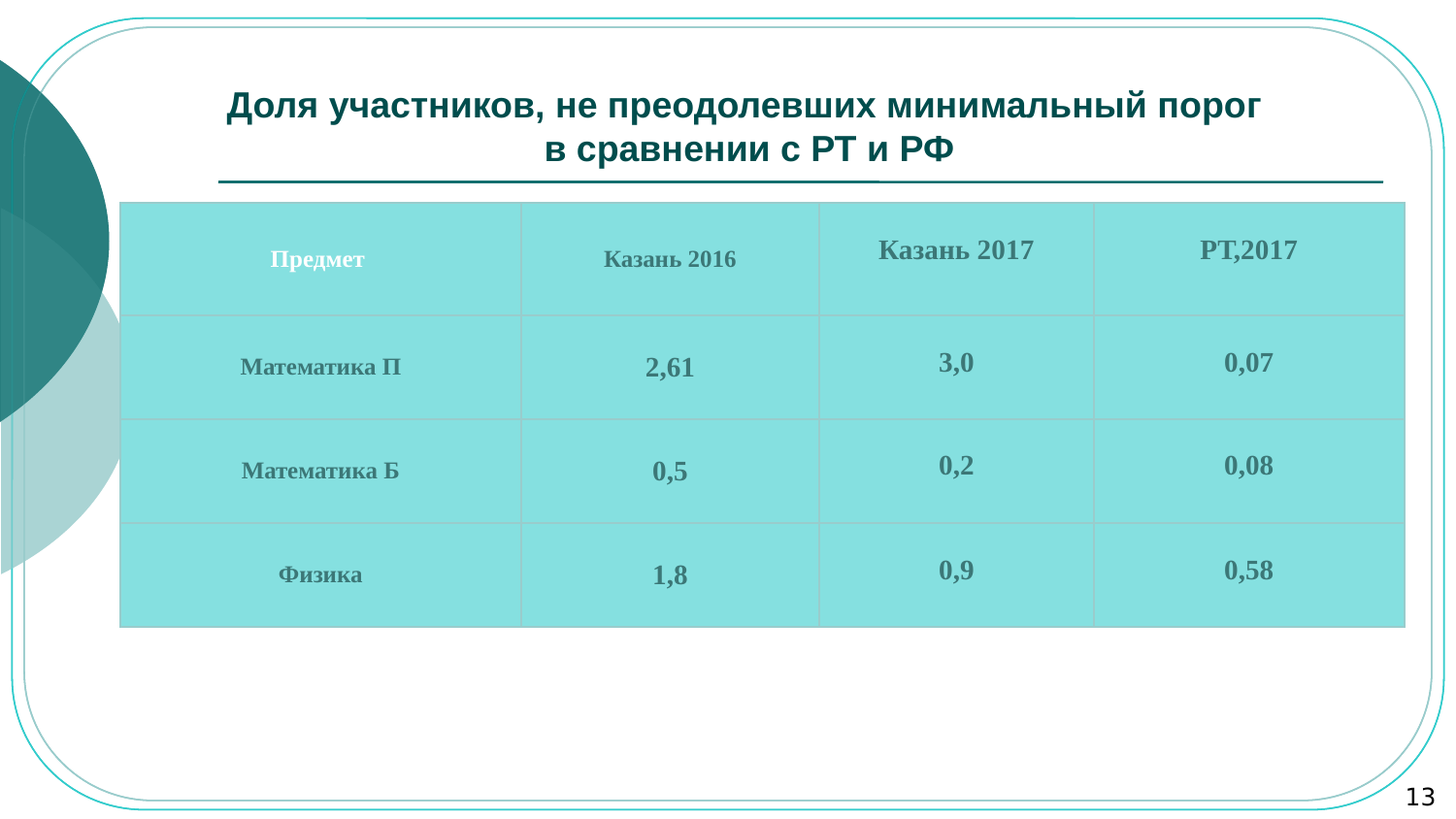

Доля участников, не преодолевших минимальный порог
в сравнении с РТ и РФ
| Предмет | Казань 2016 | Казань 2017 | РТ,2017 |
| --- | --- | --- | --- |
| Математика П | 2,61 | 3,0 | 0,07 |
| Математика Б | 0,5 | 0,2 | 0,08 |
| Физика | 1,8 | 0,9 | 0,58 |
13